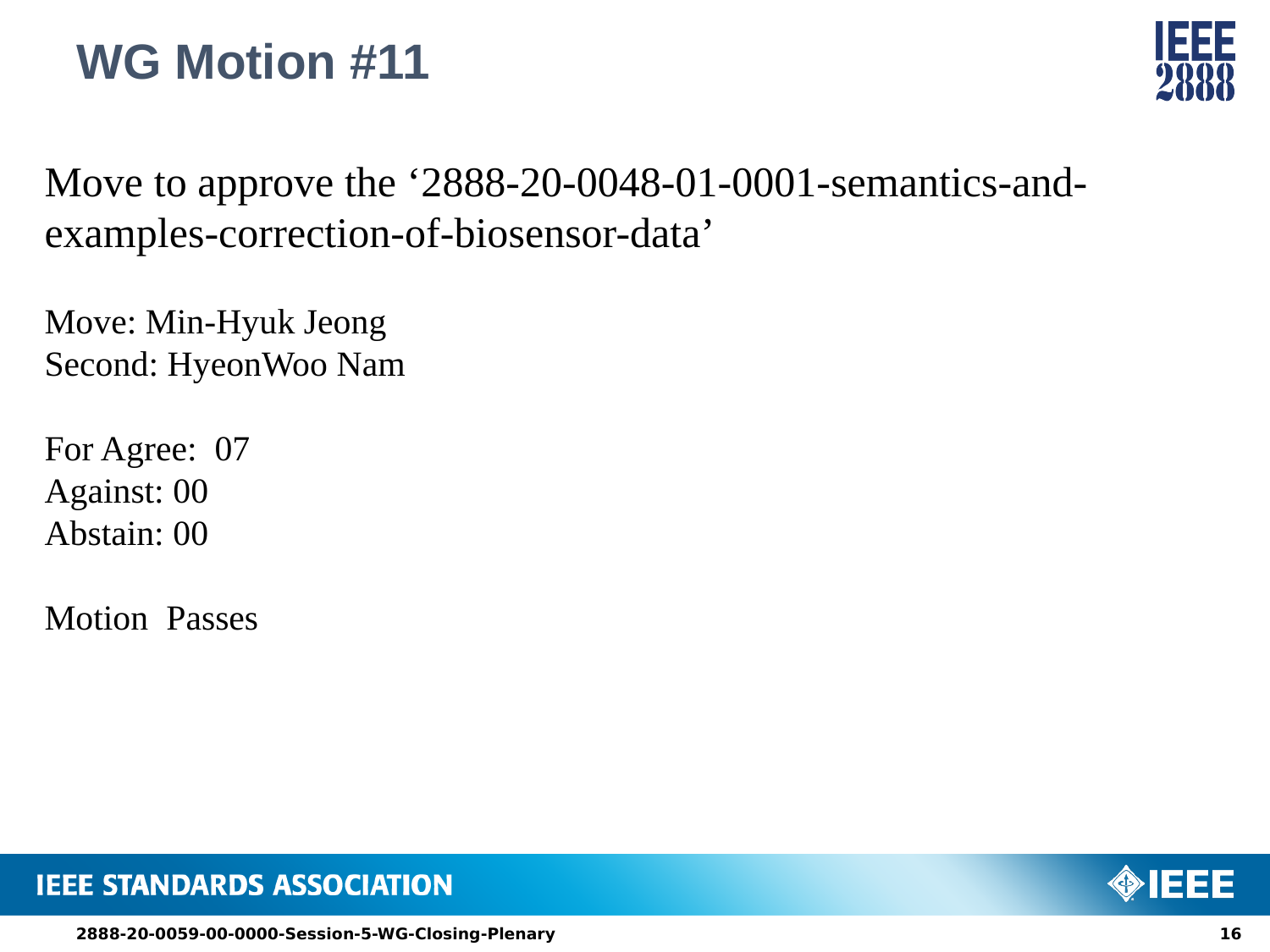

# WG Motion #11
Move to approve the ‘2888-20-0048-01-0001-semantics-and-examples-correction-of-biosensor-data’

Move: Min-Hyuk Jeong
Second: HyeonWoo Nam

For Agree:  07
Against: 00
Abstain: 00

Motion  Passes
2888-20-0059-00-0000-Session-5-WG-Closing-Plenary
16